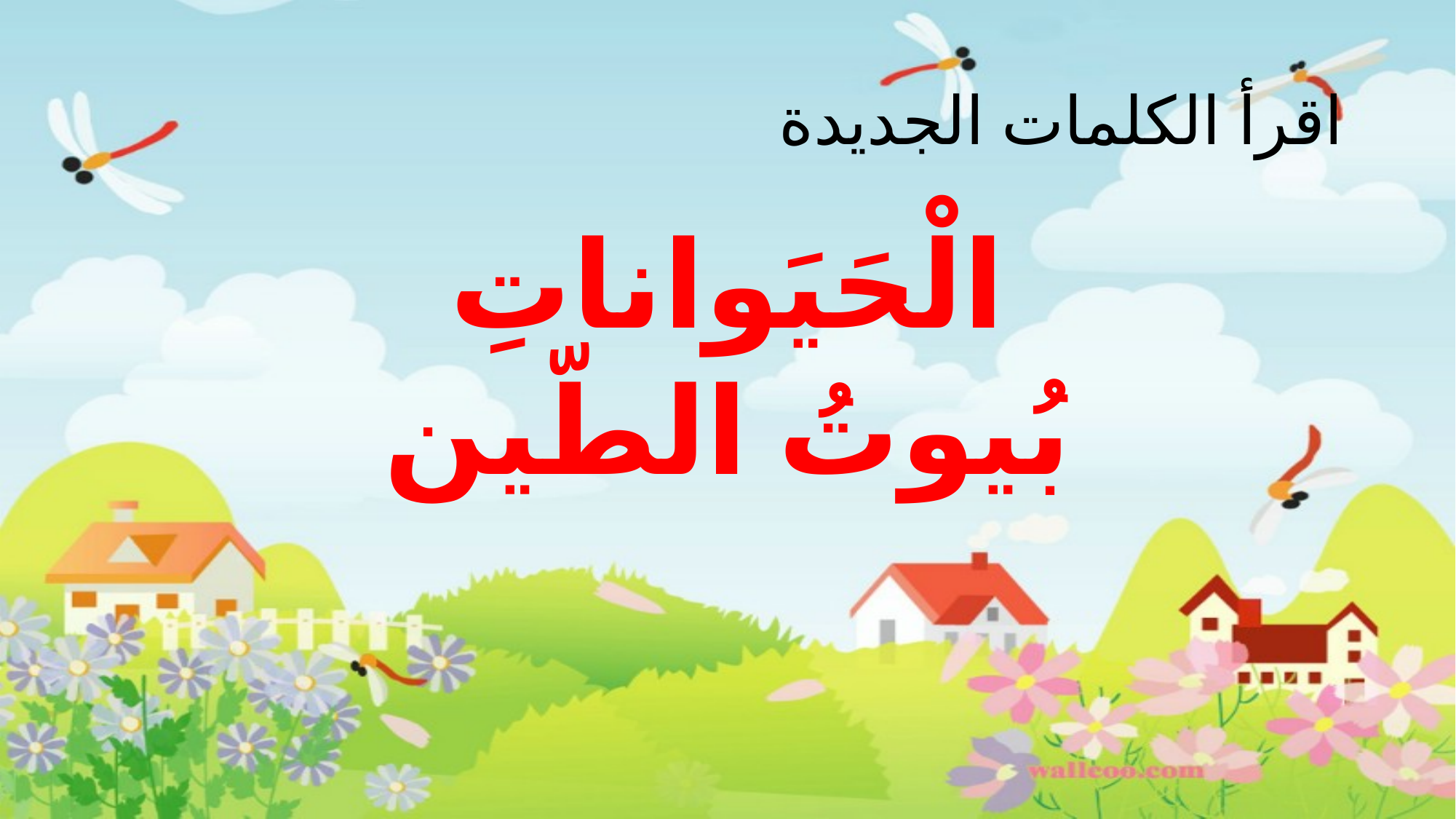

# اقرأ الكلمات الجديدة
الْحَيَواناتِ
بُيوتُ الطّين